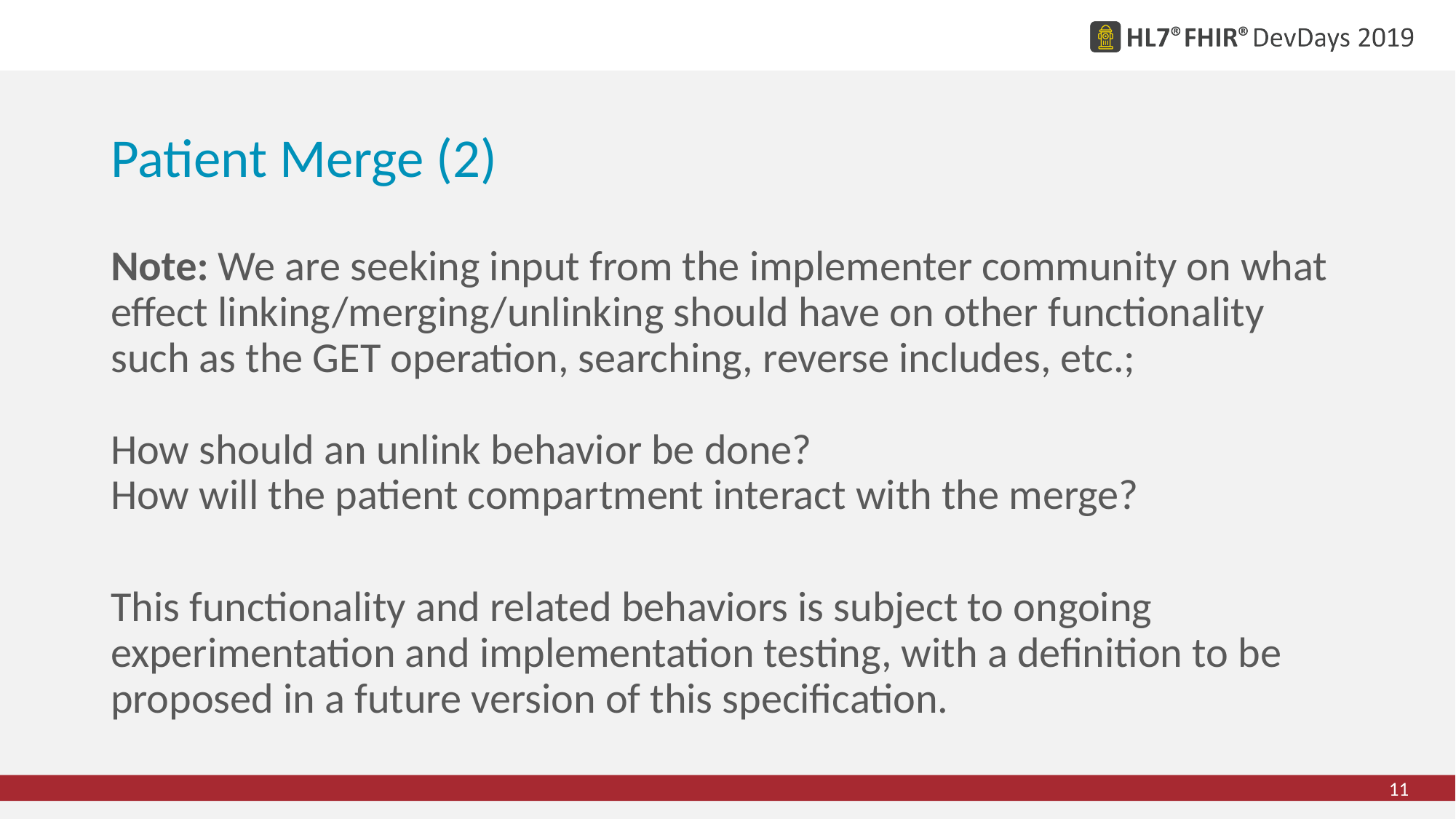

# Patient Merge (2)
Note: We are seeking input from the implementer community on what effect linking/merging/unlinking should have on other functionality such as the GET operation, searching, reverse includes, etc.;
How should an unlink behavior be done?
How will the patient compartment interact with the merge?
This functionality and related behaviors is subject to ongoing experimentation and implementation testing, with a definition to be proposed in a future version of this specification.